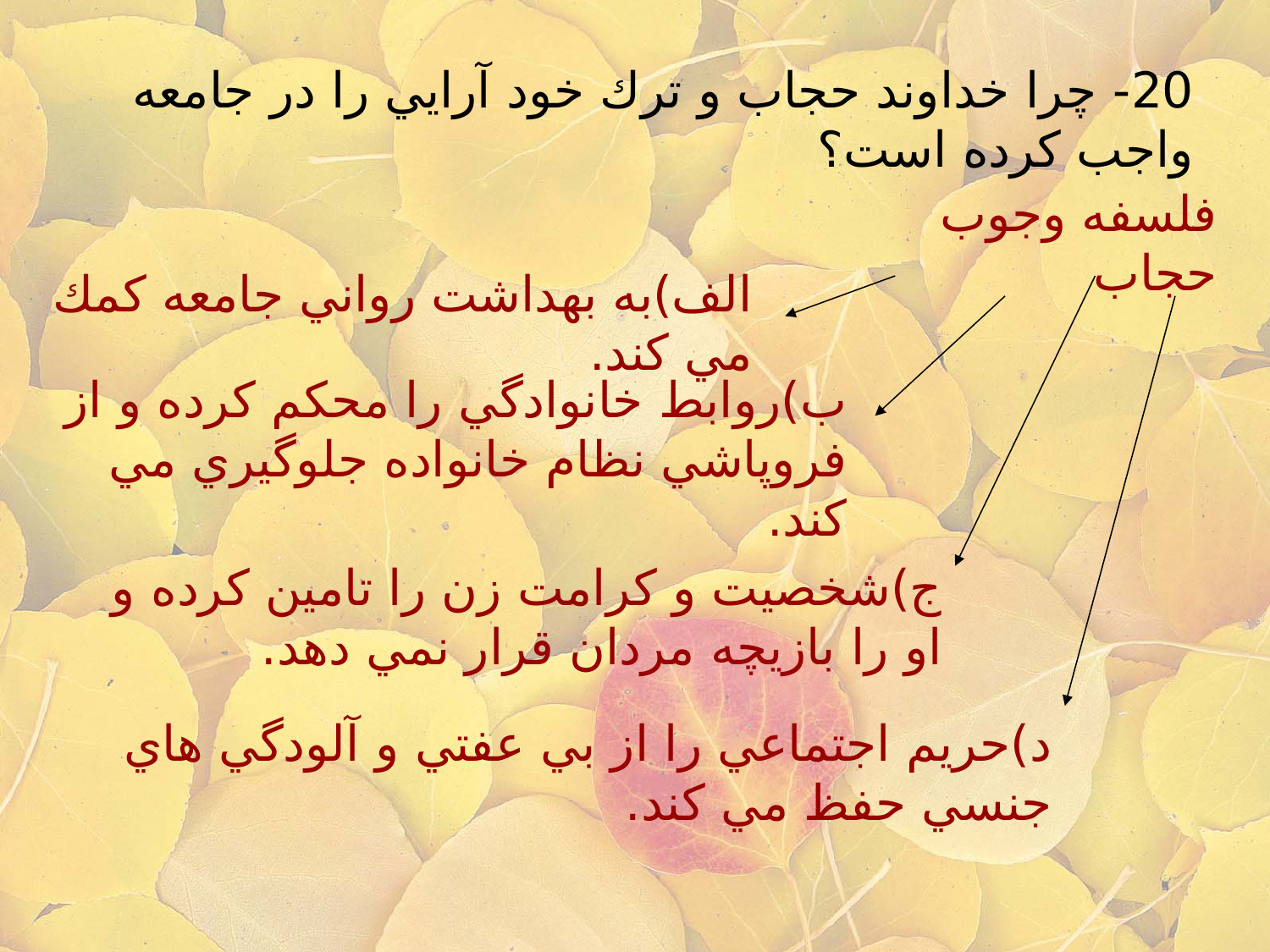

# 20- چرا خداوند حجاب و ترك خود آرايي را در جامعه واجب كرده است؟
فلسفه وجوب حجاب

الف)به بهداشت رواني جامعه كمك مي كند.

ب)روابط خانوادگي را محكم كرده و از فروپاشي نظام خانواده جلوگيري مي كند.
ج)شخصيت و كرامت زن را تامين كرده و او را بازيچه مردان قرار نمي دهد.
د)حريم اجتماعي را از بي عفتي و آلودگي هاي جنسي حفظ مي كند.